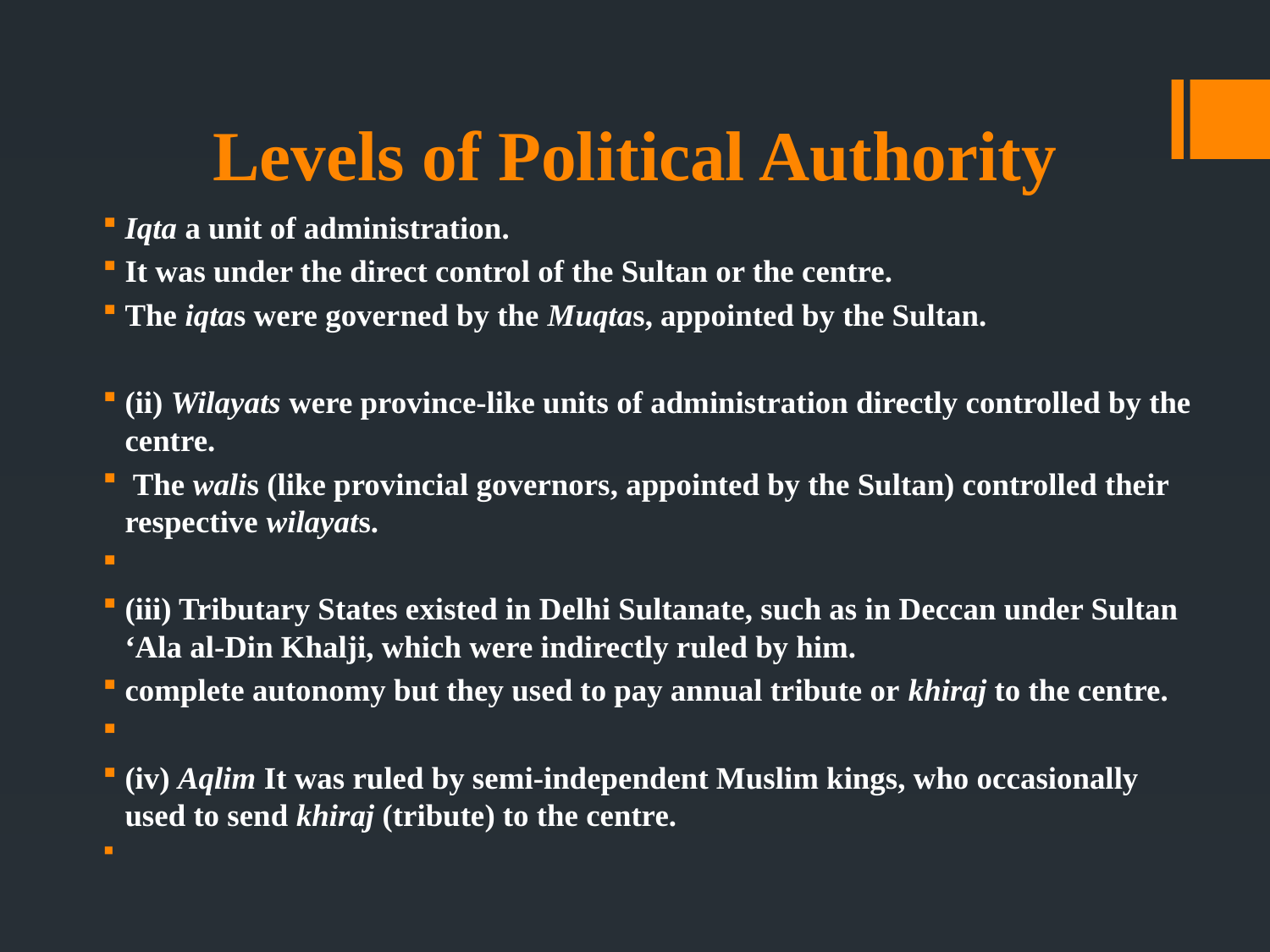

# Levels of Political Authority
Iqta a unit of administration.
It was under the direct control of the Sultan or the centre.
The iqtas were governed by the Muqtas, appointed by the Sultan.

(ii) Wilayats were province-like units of administration directly controlled by the centre.
 The walis (like provincial governors, appointed by the Sultan) controlled their respective wilayats.

(iii) Tributary States existed in Delhi Sultanate, such as in Deccan under Sultan ‘Ala al-Din Khalji, which were indirectly ruled by him.
complete autonomy but they used to pay annual tribute or khiraj to the centre.

(iv) Aqlim It was ruled by semi-independent Muslim kings, who occasionally used to send khiraj (tribute) to the centre.